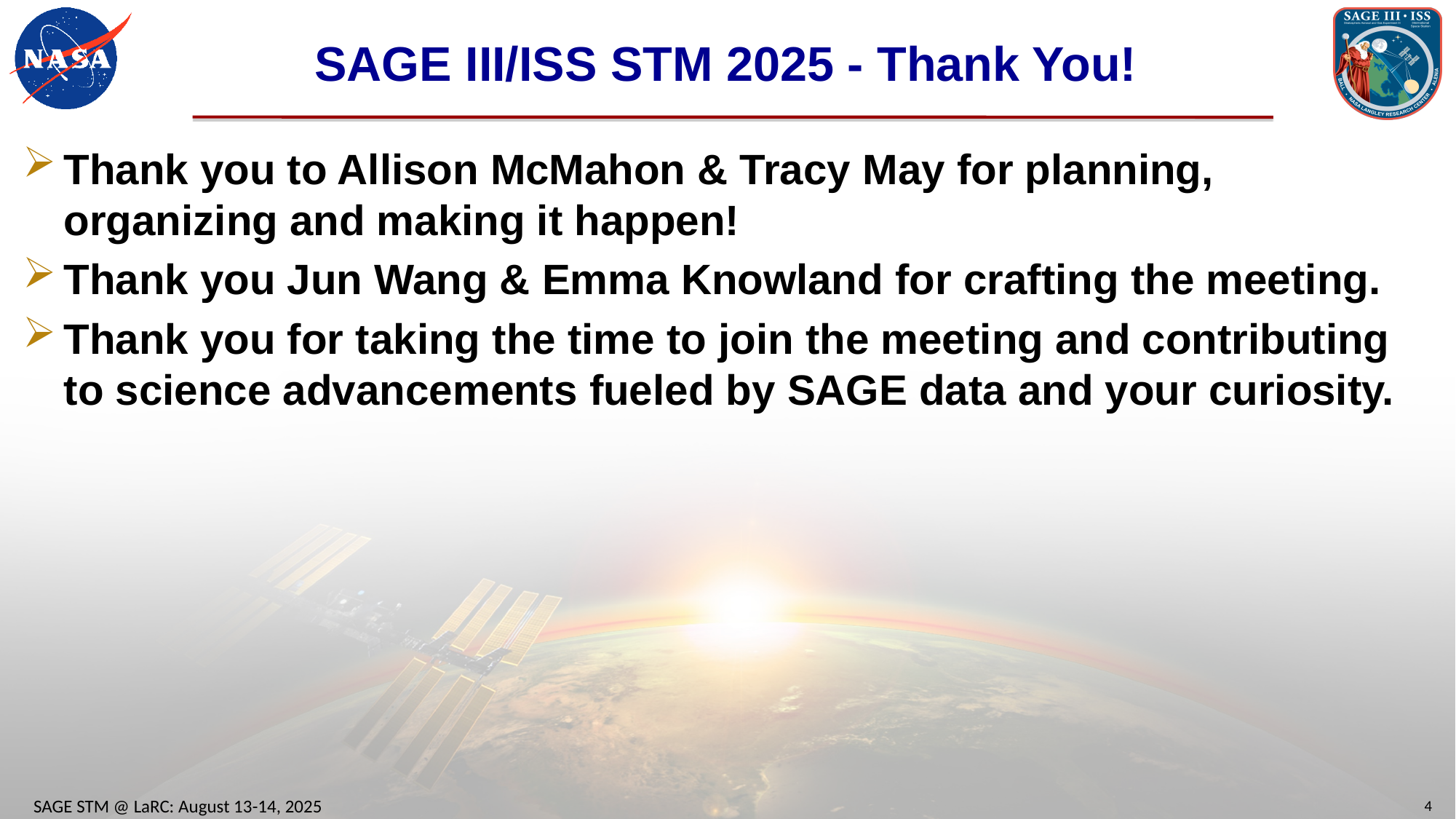

# SAGE III/ISS STM 2025 - Thank You!
Thank you to Allison McMahon & Tracy May for planning, organizing and making it happen!
Thank you Jun Wang & Emma Knowland for crafting the meeting.
Thank you for taking the time to join the meeting and contributing to science advancements fueled by SAGE data and your curiosity.
SAGE STM @ LaRC: August 13-14, 2025